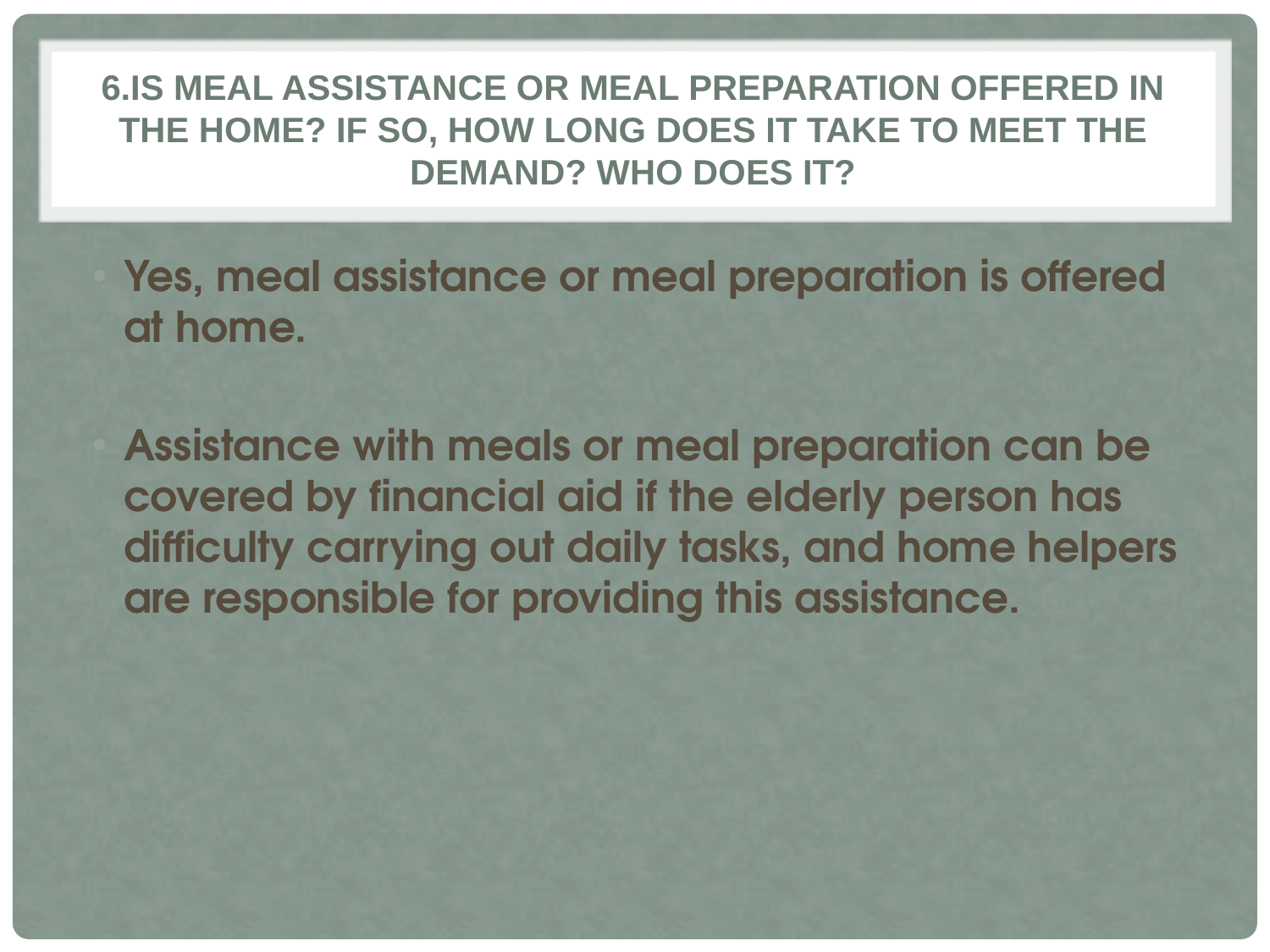

6.Is meal assistance or meal preparation offered in the home? If so, how long does it take to meet the demand? Who does it?
Yes, meal assistance or meal preparation is offered at home.

Assistance with meals or meal preparation can be covered by financial aid if the elderly person has difficulty carrying out daily tasks, and home helpers are responsible for providing this assistance.